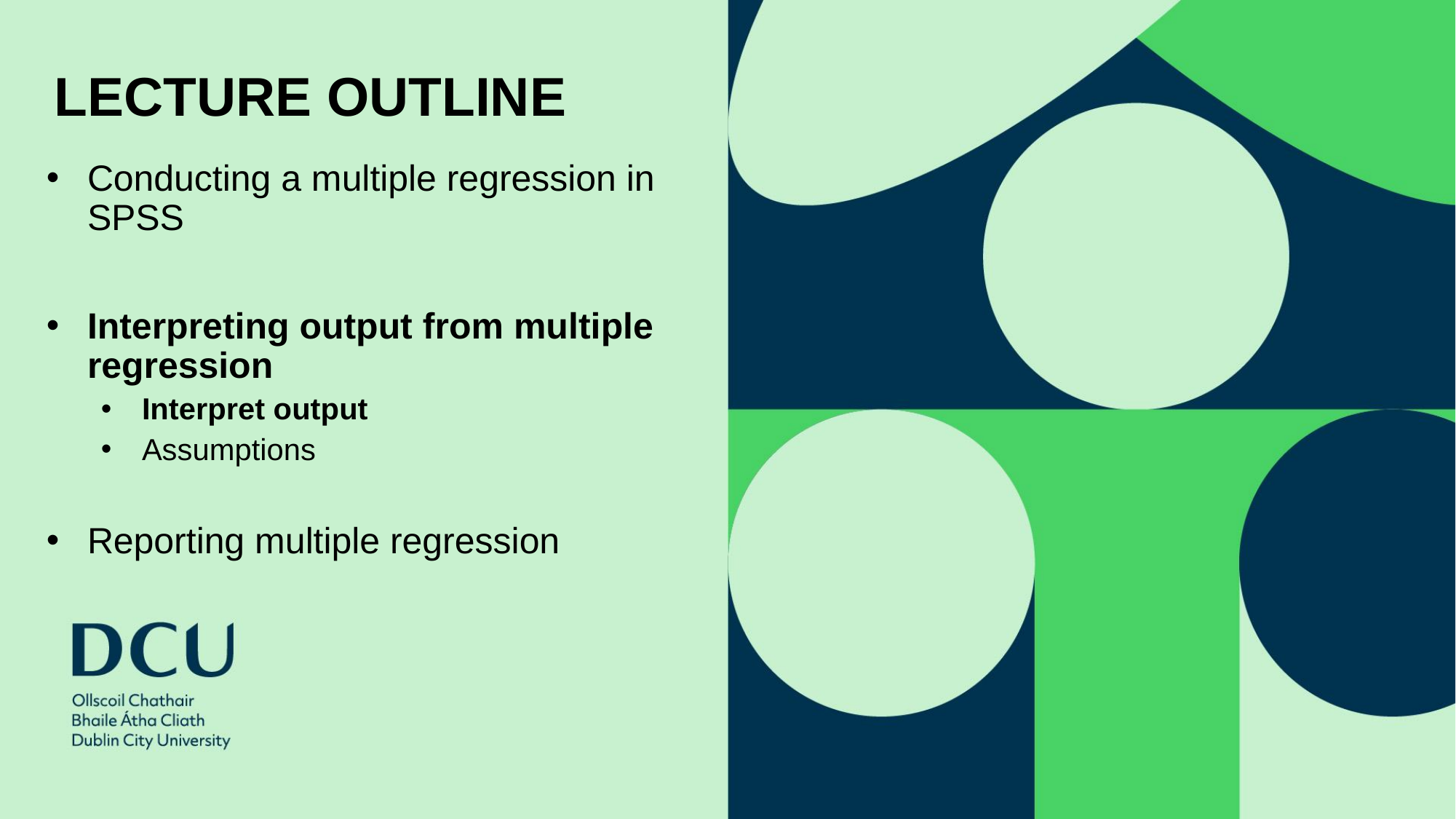

# LECTURE OUTLINE
Conducting a multiple regression in SPSS

Interpreting output from multiple regression
Interpret output
Assumptions

Reporting multiple regression